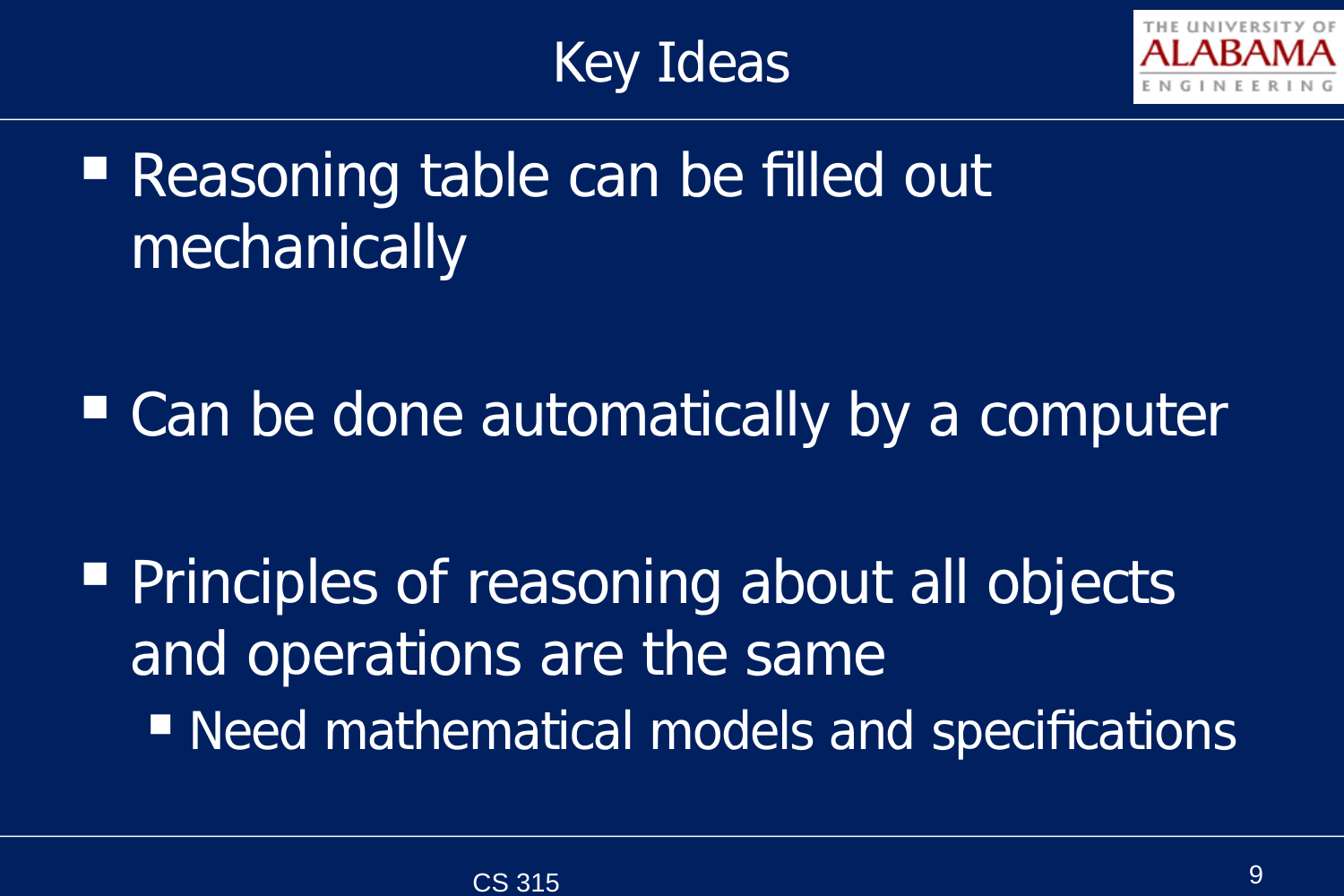

# Key Ideas
Reasoning table can be filled out mechanically

Can be done automatically by a computer

Principles of reasoning about all objects and operations are the same
Need mathematical models and specifications
CS 315                                                                             Spring 2011
9